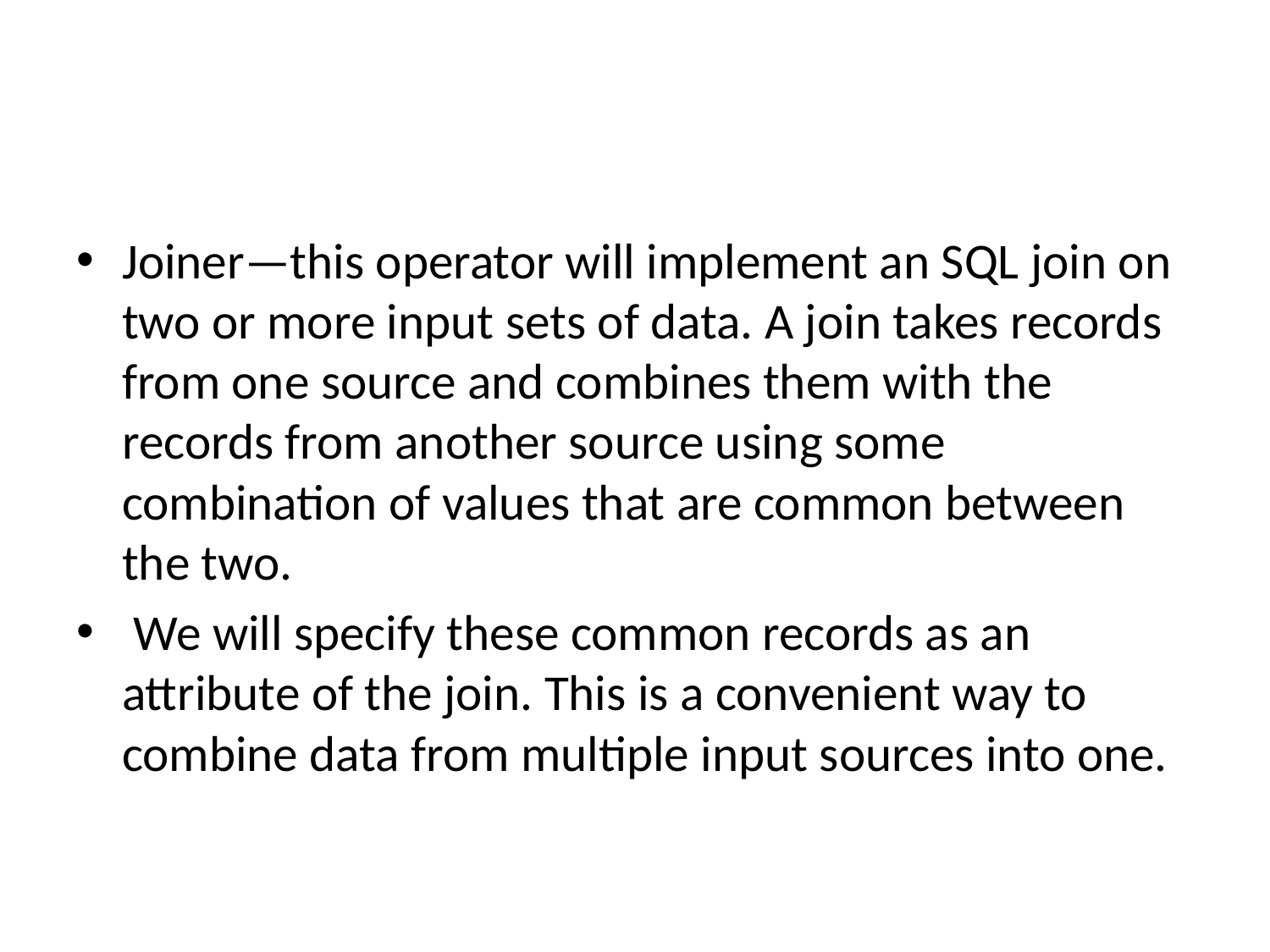

#
Joiner—this operator will implement an SQL join on two or more input sets of data. A join takes records from one source and combines them with the records from another source using some combination of values that are common between the two.
 We will specify these common records as an attribute of the join. This is a convenient way to combine data from multiple input sources into one.